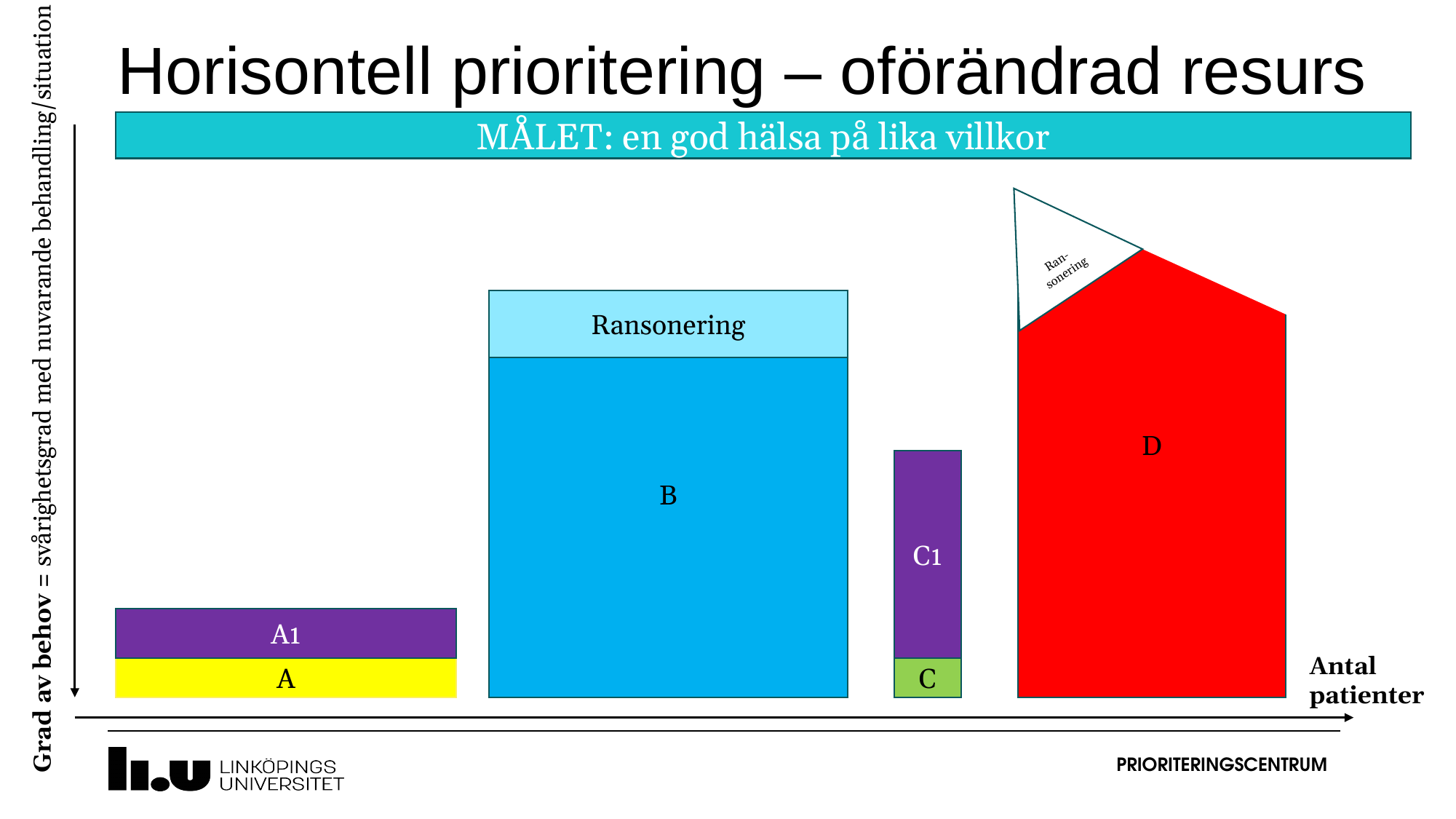

Horisontell prioritering – oförändrad resurs
MÅLET: en god hälsa på lika villkor
RRan-sonering
D

B
Ransonering
Grad av behov = svårighetsgrad med nuvarande behandling/situation
C1
A1
Antal
patienter

A
C
PRIORITERINGSCENTRUM